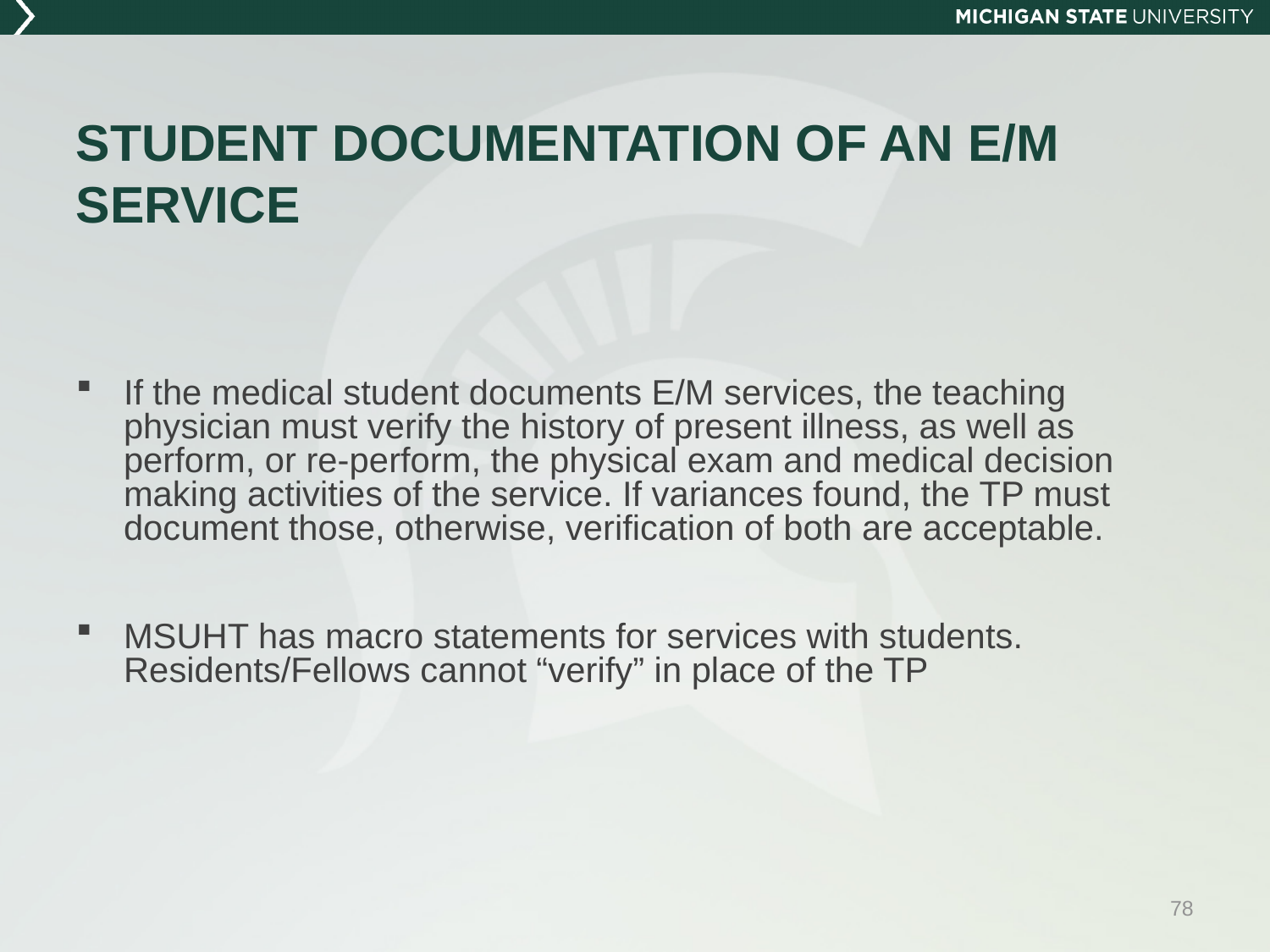

# STUDENT DOCUMENTATION OF AN E/M SERVICE
If the medical student documents E/M services, the teaching physician must verify the history of present illness, as well as perform, or re-perform, the physical exam and medical decision making activities of the service. If variances found, the TP must document those, otherwise, verification of both are acceptable.

MSUHT has macro statements for services with students. Residents/Fellows cannot “verify” in place of the TP

78